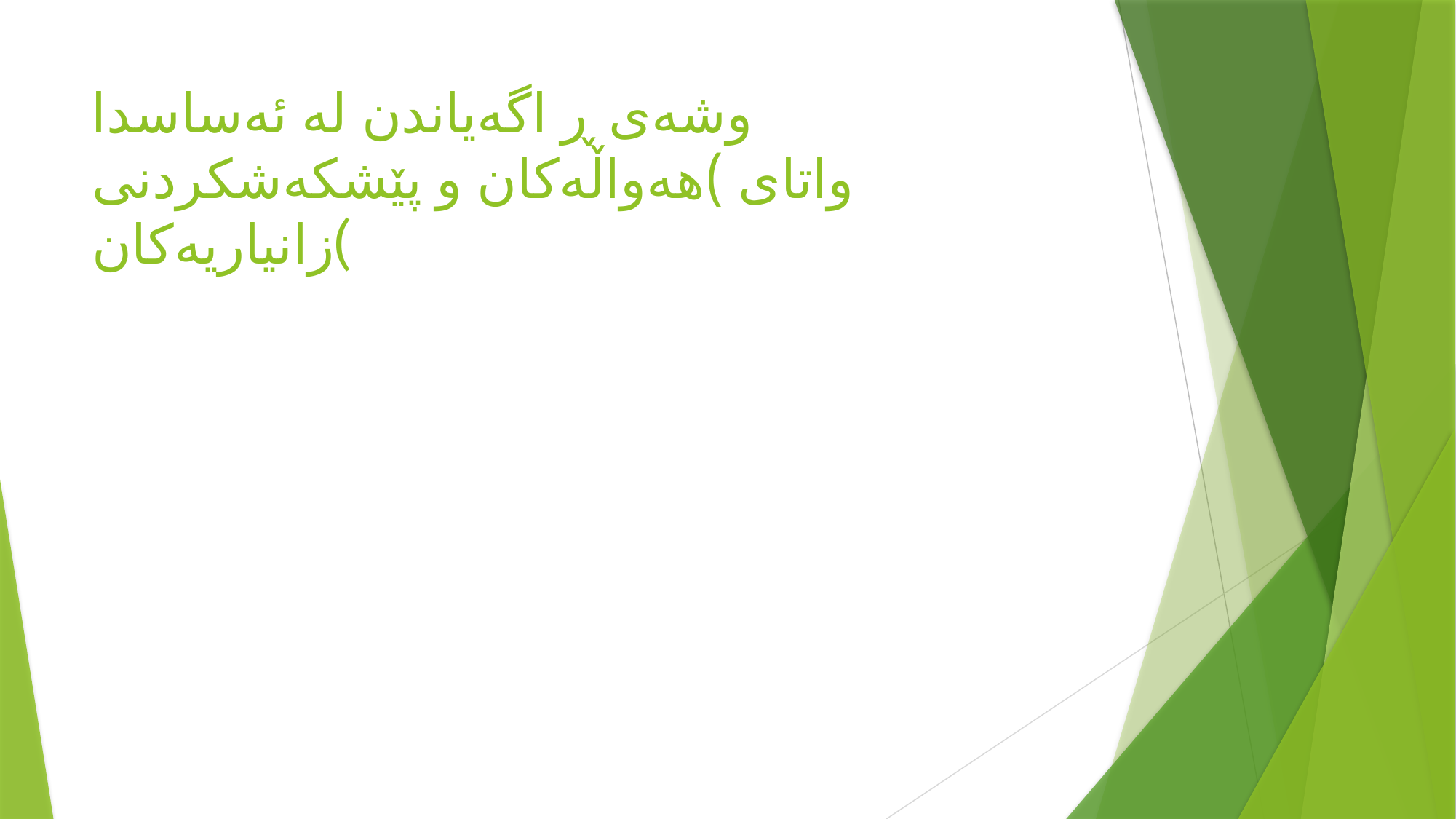

# وشەی ڕ اگەیاندن لە ئەساسدا واتای )هەواڵەكان و پێشكەشكردنی زانیاریەكان(